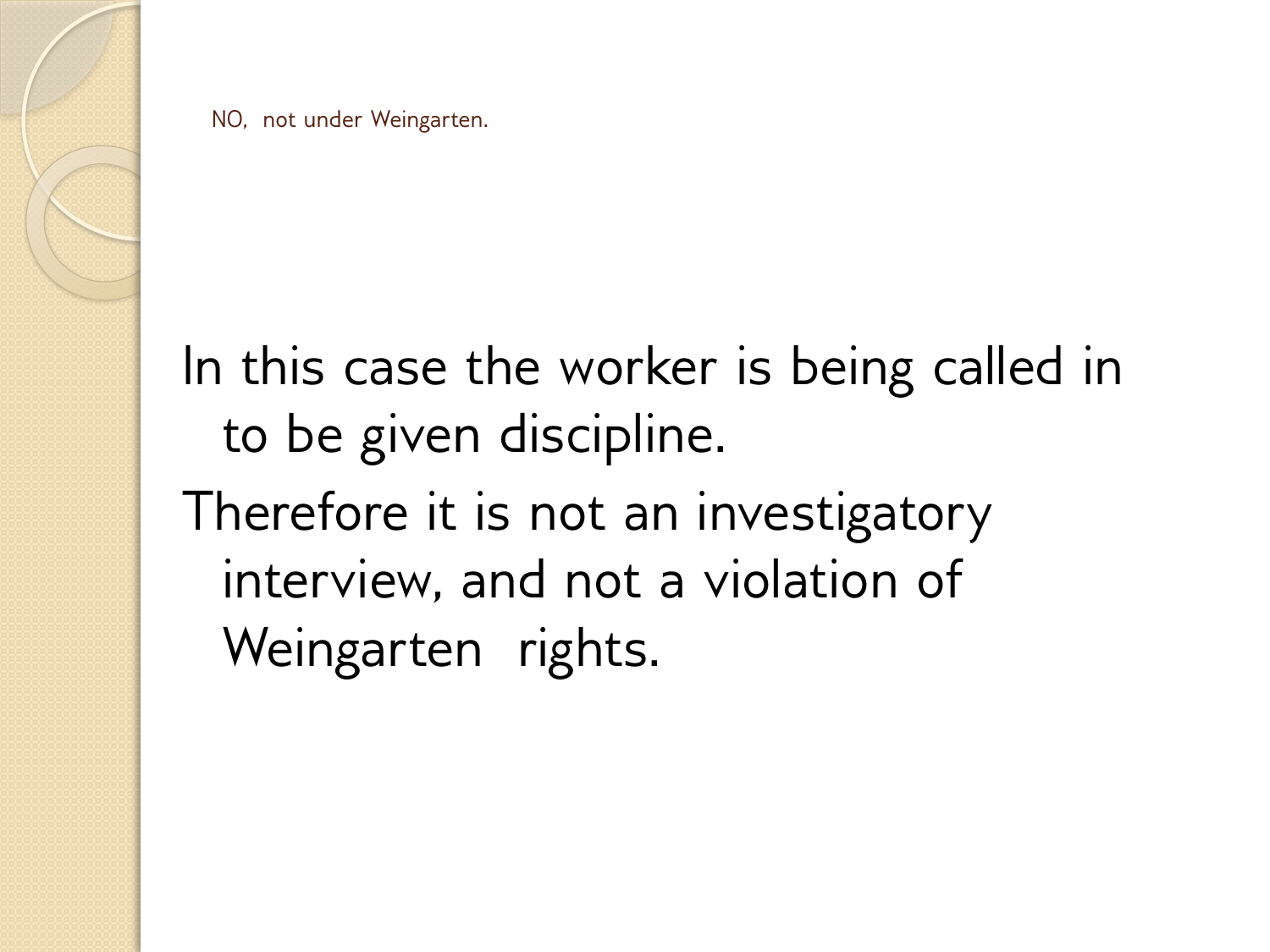

# NO,  not under Weingarten.

In this case the worker is being called in to be given discipline.
Therefore it is not an investigatory interview, and not a violation of Weingarten  rights.